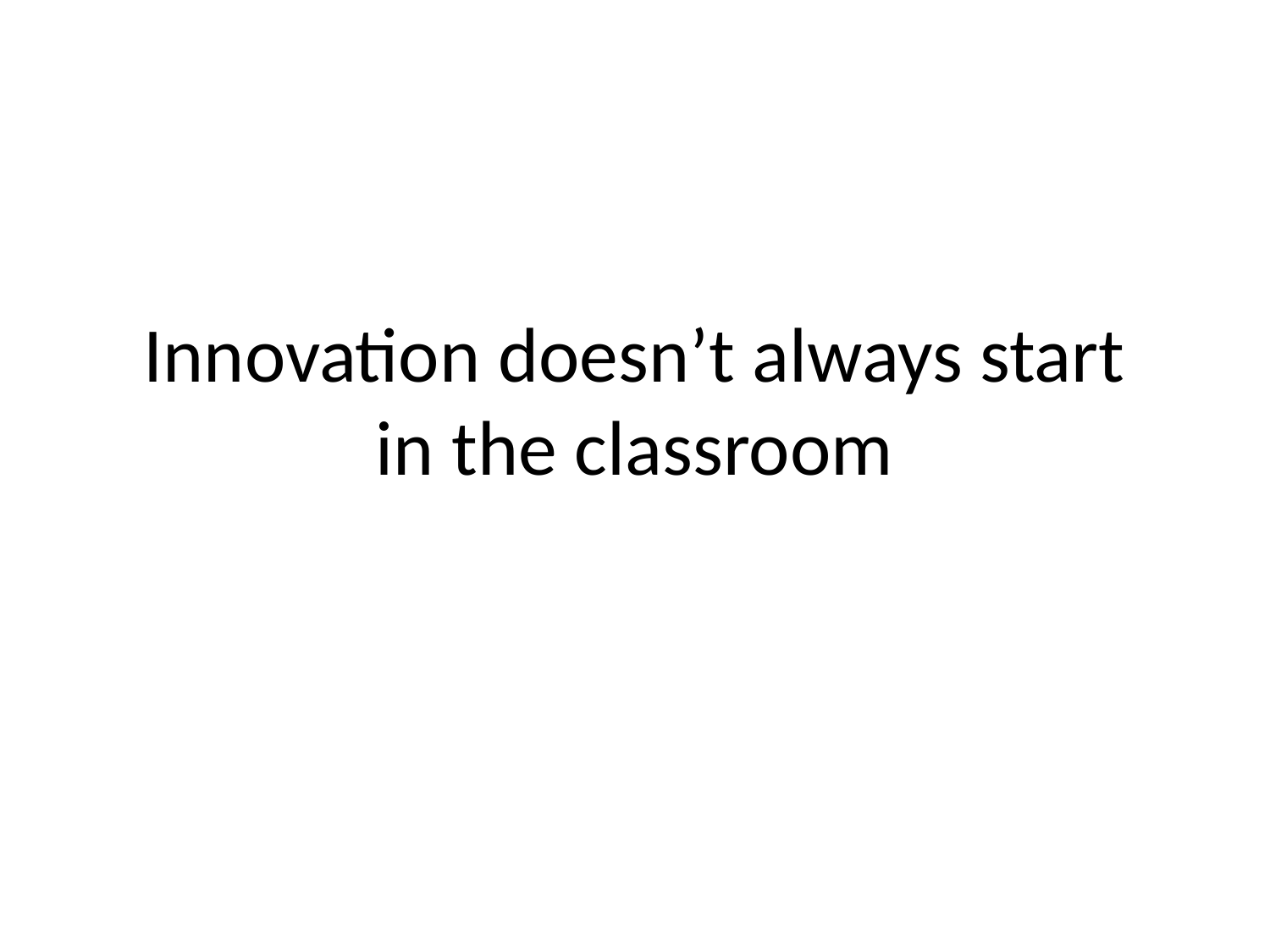

# Innovation doesn’t always start in the classroom